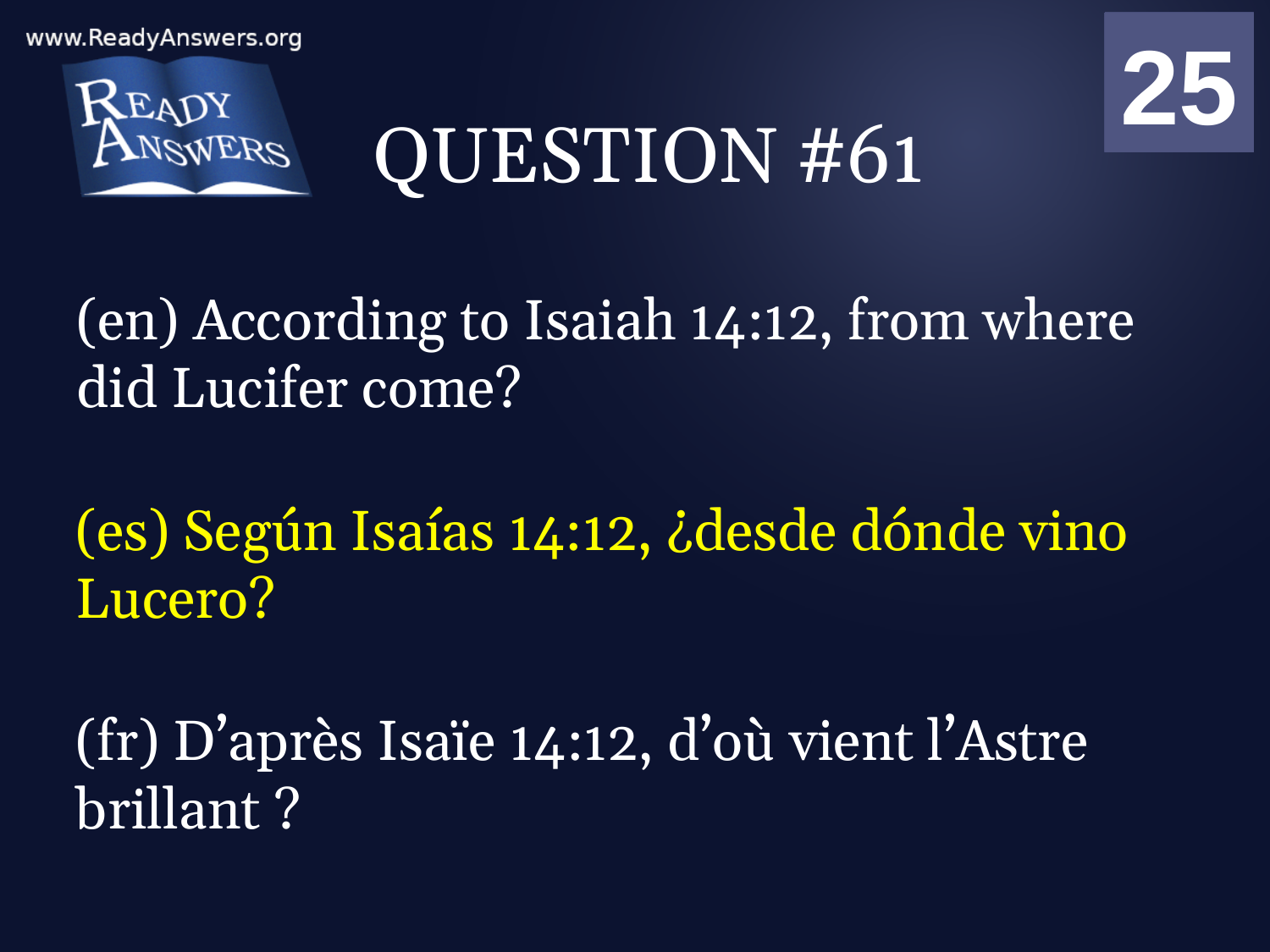

01
02
03
04
05
06
07
08
09
10
11
12
13
14
15
16
17
18
19
20
21
22
23
24
25
00
# QUESTION #61
(en) According to Isaiah 14:12, from where did Lucifer come?
(es) Según Isaías 14:12, ¿desde dónde vino Lucero?
(fr) D’après Isaïe 14:12, d’où vient l’Astre brillant ?